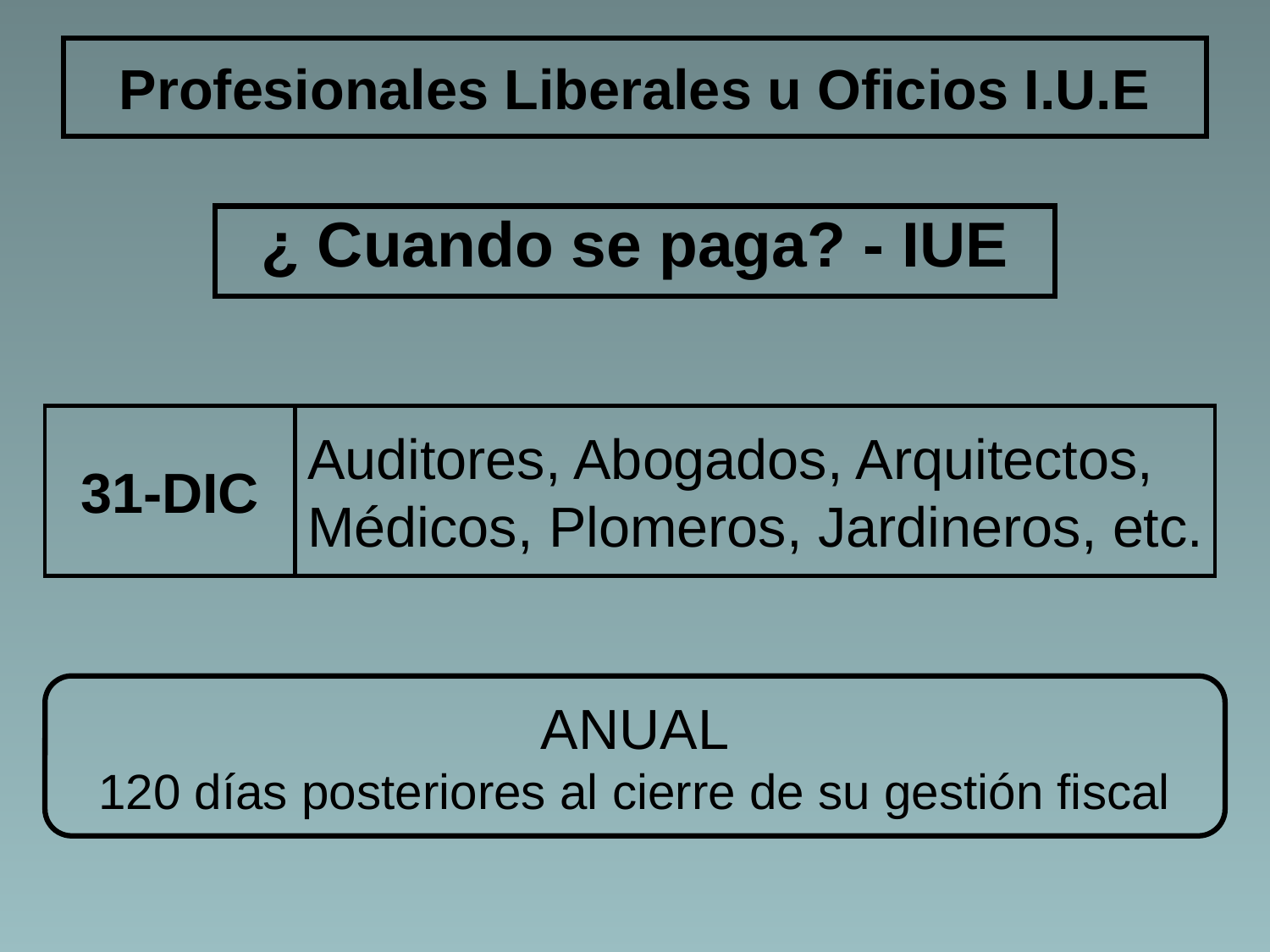

# Profesionales Liberales u Oficios I.U.E
¿ Cuando se paga? - IUE
31-DIC
Auditores, Abogados, Arquitectos,
Médicos, Plomeros, Jardineros, etc.
ANUAL
120 días posteriores al cierre de su gestión fiscal